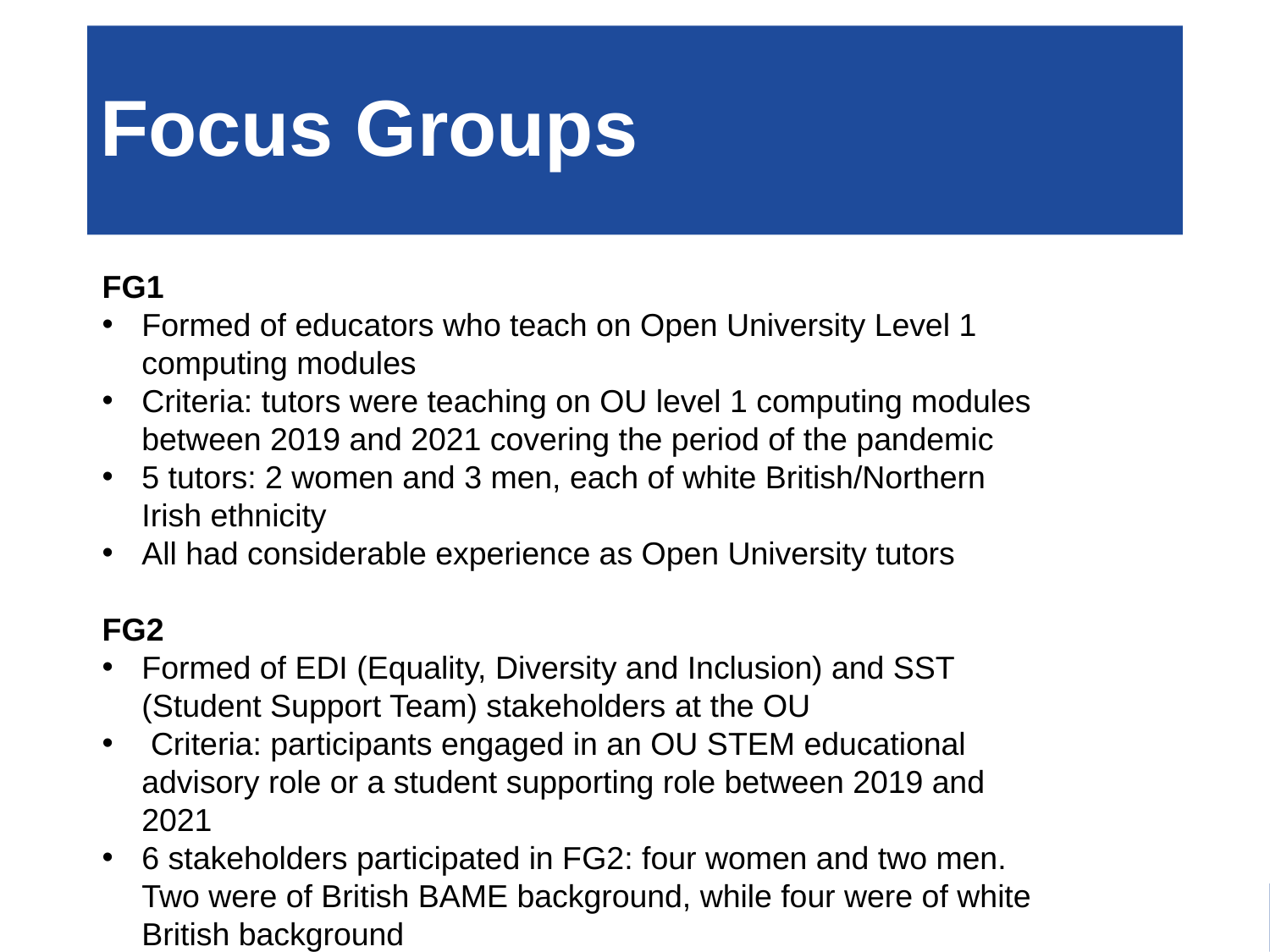

# Focus Groups
FG1
Formed of educators who teach on Open University Level 1 computing modules
Criteria: tutors were teaching on OU level 1 computing modules between 2019 and 2021 covering the period of the pandemic
5 tutors: 2 women and 3 men, each of white British/Northern Irish ethnicity
All had considerable experience as Open University tutors

FG2
Formed of EDI (Equality, Diversity and Inclusion) and SST (Student Support Team) stakeholders at the OU
 Criteria: participants engaged in an OU STEM educational advisory role or a student supporting role between 2019 and 2021
6 stakeholders participated in FG2: four women and two men. Two were of British BAME background, while four were of white British background